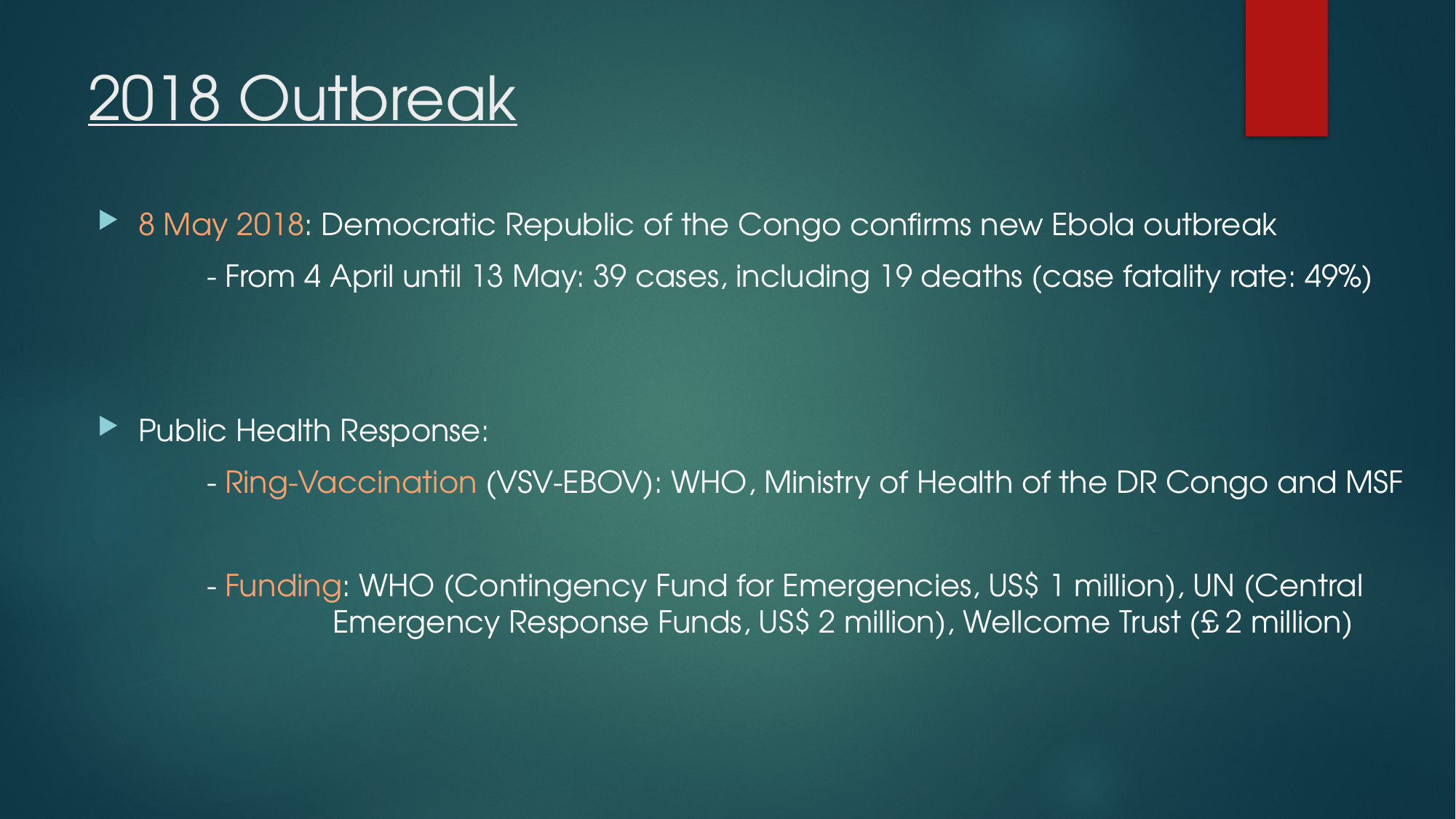

# 2018 Outbreak
8 May 2018: Democratic Republic of the Congo confirms new Ebola outbreak
	- From 4 April until 13 May: 39 cases, including 19 deaths (case fatality rate: 49%)

Public Health Response:
	- Ring-Vaccination (VSV-EBOV): WHO, Ministry of Health of the DR Congo and MSF

	- Funding: WHO (Contingency Fund for Emergencies, US$ 1 million), UN (Central 			  Emergency Response Funds, US$ 2 million), Wellcome Trust (£ 2 million)